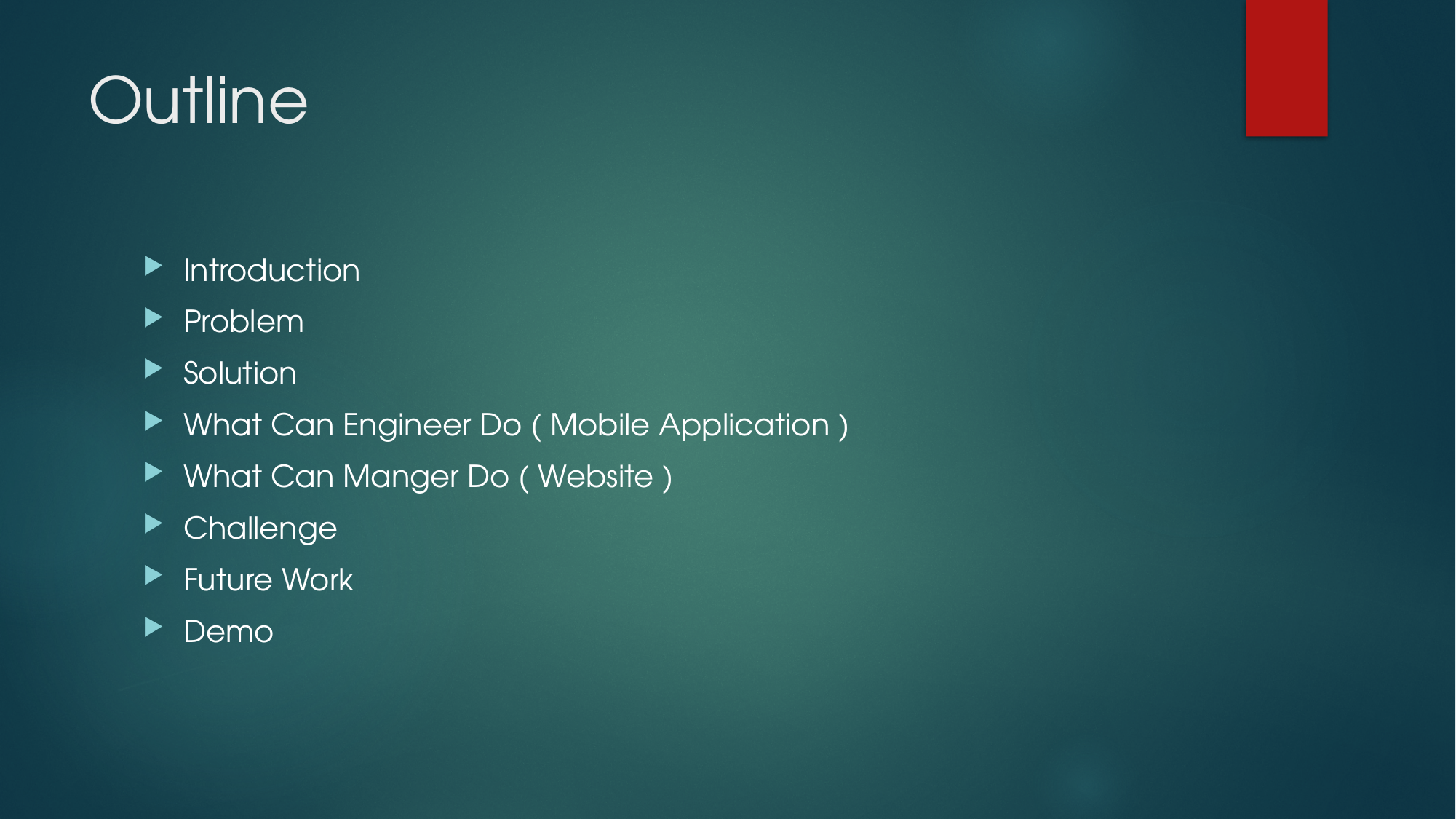

# Outline
Introduction
Problem
Solution
What Can Engineer Do ( Mobile Application )
What Can Manger Do ( Website )
Challenge
Future Work
Demo